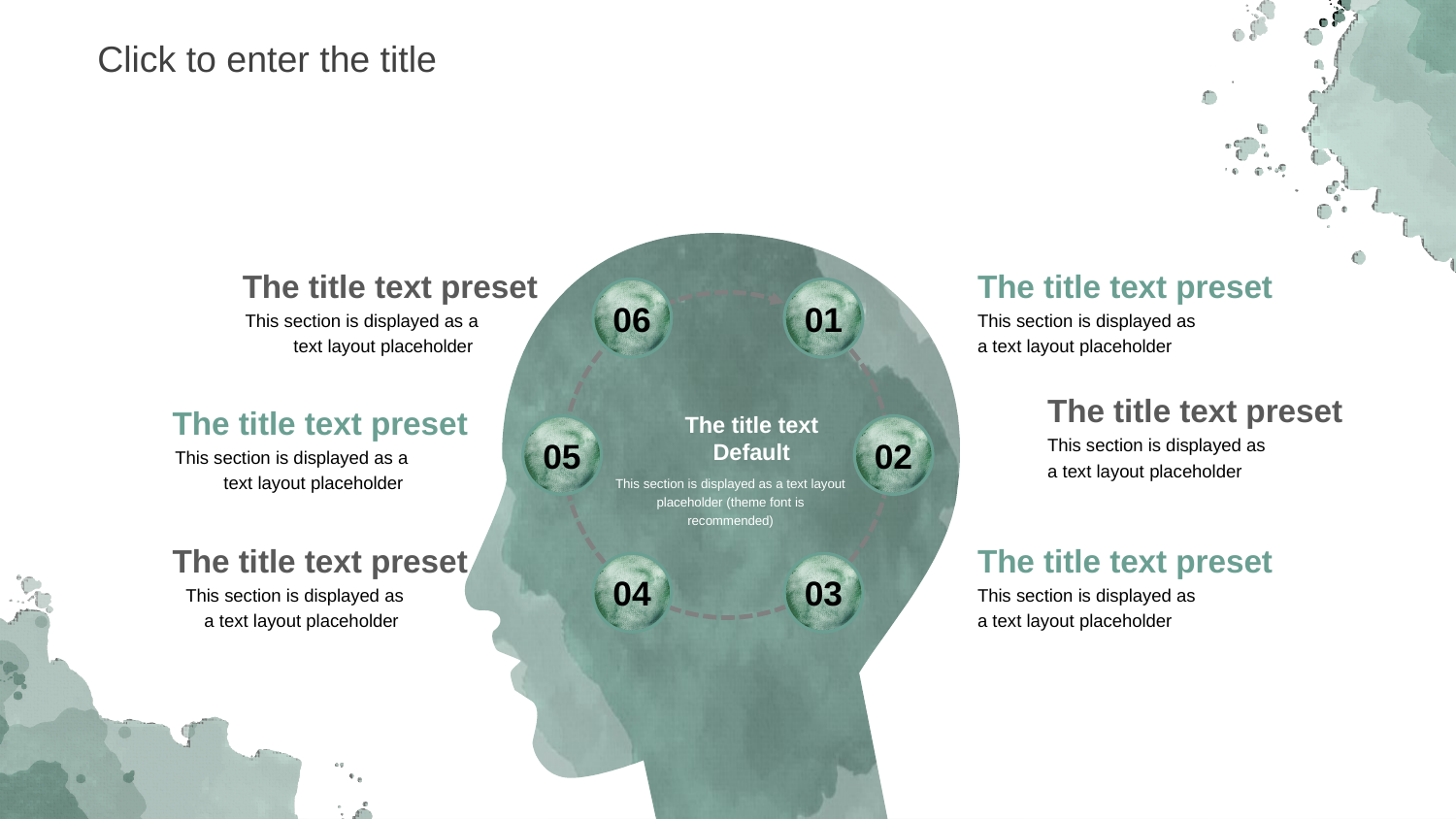

Click to enter the title

The title text preset
This section is displayed as a text layout placeholder
The title text preset
This section is displayed as a text layout placeholder
The title text preset
This section is displayed as a text layout placeholder
The title text preset
This section is displayed as a text layout placeholder
The title text preset
This section is displayed as a text layout placeholder
The title text preset
This section is displayed as a text layout placeholder
06
01

The title text
Default
05
02
This section is displayed as a text layout placeholder (theme font is recommended)
04
03